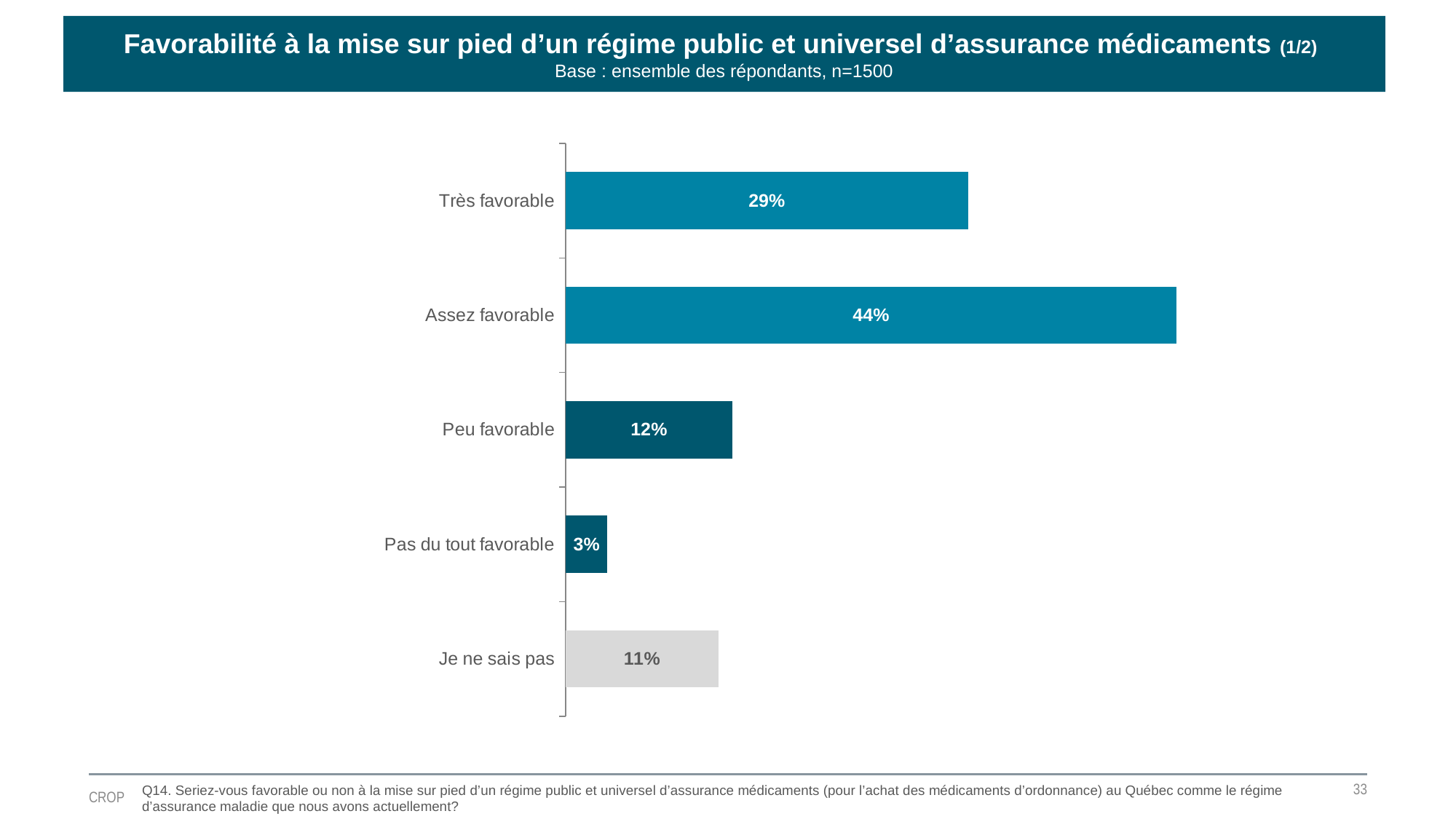

Favorabilité à la mise sur pied d’un régime public et universel d’assurance médicaments (1/2)
Base : ensemble des répondants, n=1500

### Chart

| Category | Ventes |
|---|---|
| Très favorable | 0.29 |
| Assez favorable | 0.44 |
| Peu favorable | 0.12 |
| Pas du tout favorable | 0.03 |
| Je ne sais pas | 0.11 |
33
Q14. Seriez-vous favorable ou non à la mise sur pied d’un régime public et universel d’assurance médicaments (pour l’achat des médicaments d’ordonnance) au Québec comme le régime d’assurance maladie que nous avons actuellement?
CROP